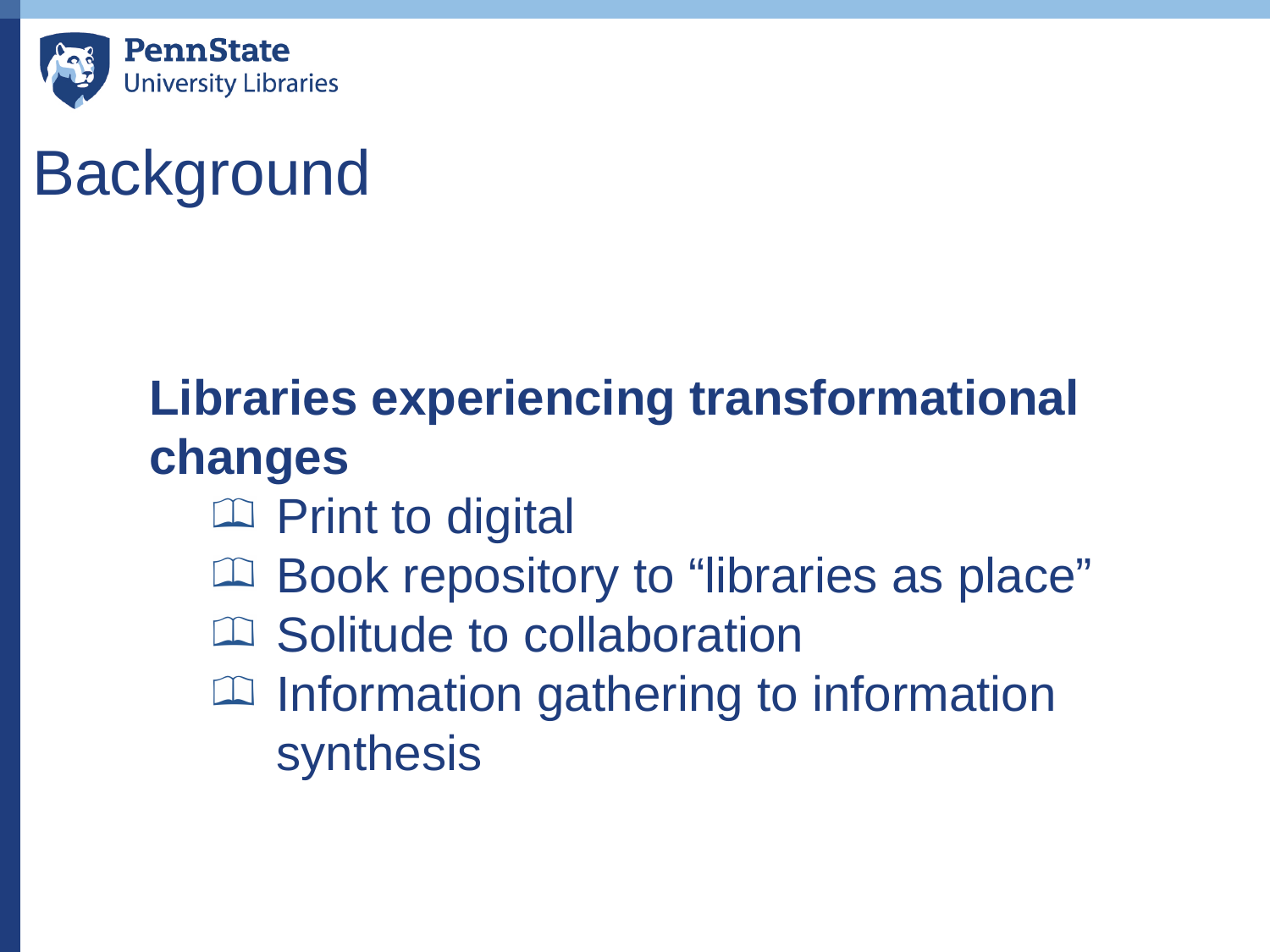

Background
Libraries experiencing transformational changes
Print to digital
Book repository to “libraries as place”
Solitude to collaboration
Information gathering to information synthesis